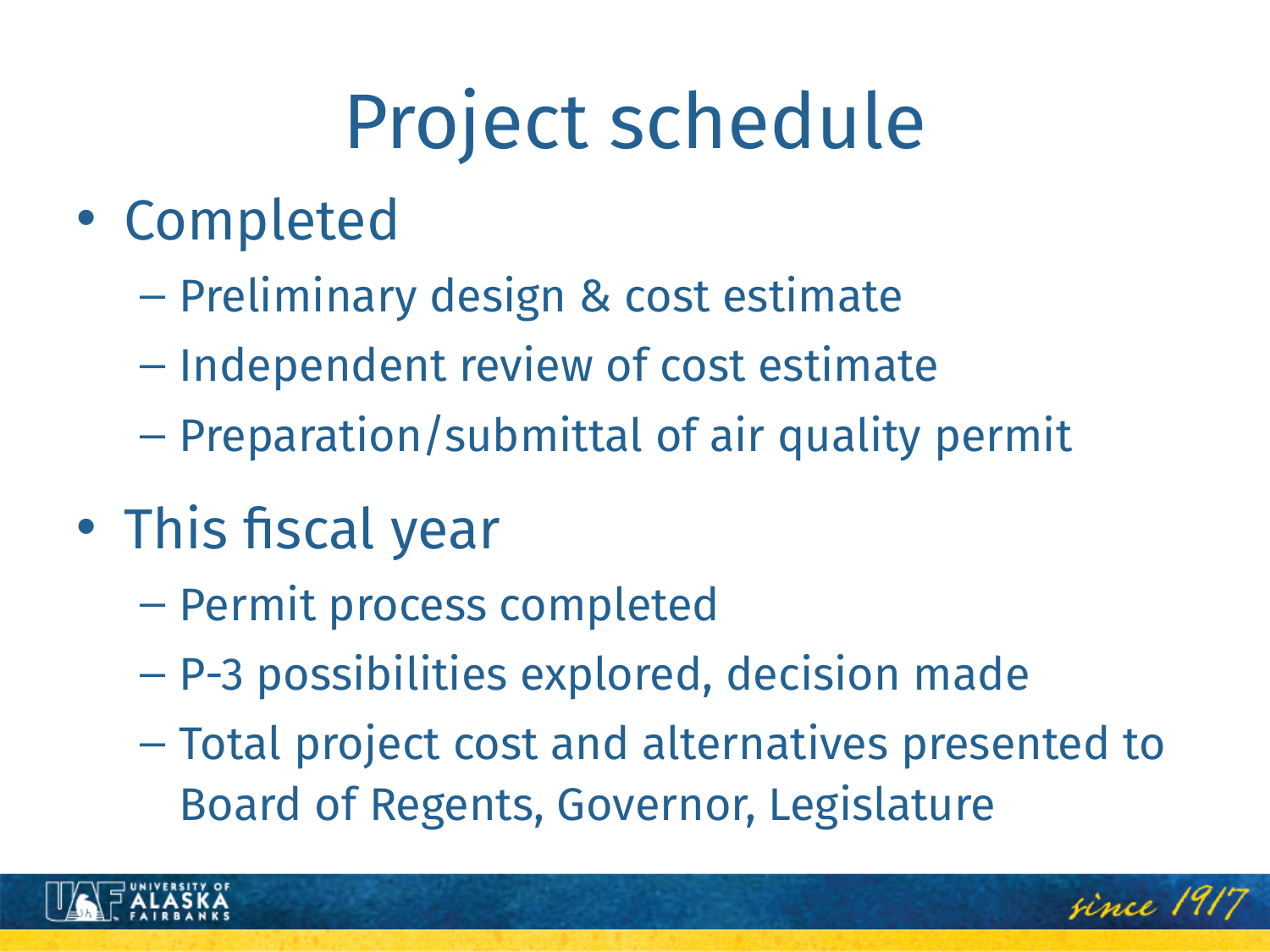

# Project schedule
Completed
Preliminary design & cost estimate
Independent review of cost estimate
Preparation/submittal of air quality permit
This fiscal year
Permit process completed
P-3 possibilities explored, decision made
Total project cost and alternatives presented to Board of Regents, Governor, Legislature